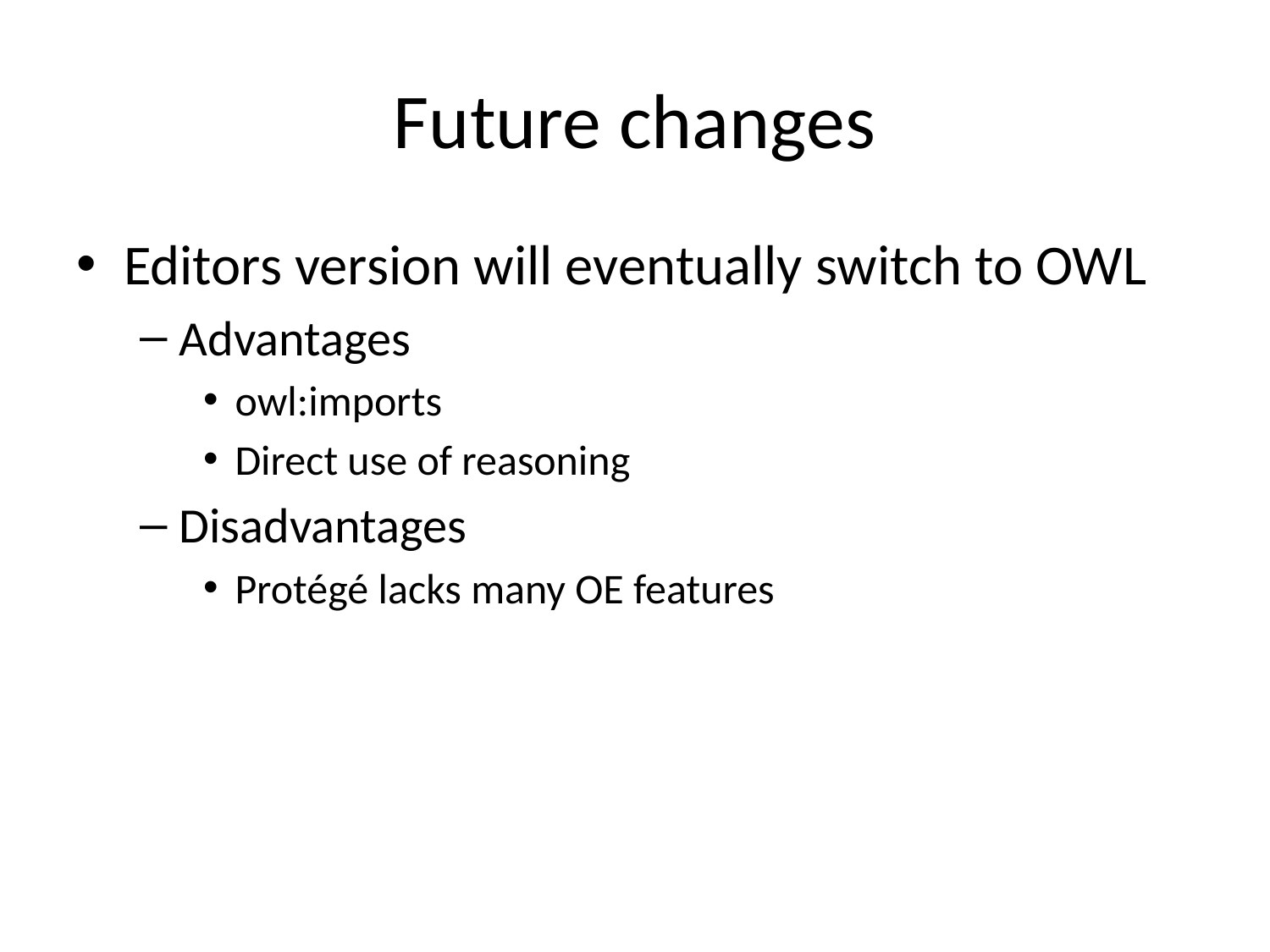

# Future changes
Editors version will eventually switch to OWL
Advantages
owl:imports
Direct use of reasoning
Disadvantages
Protégé lacks many OE features